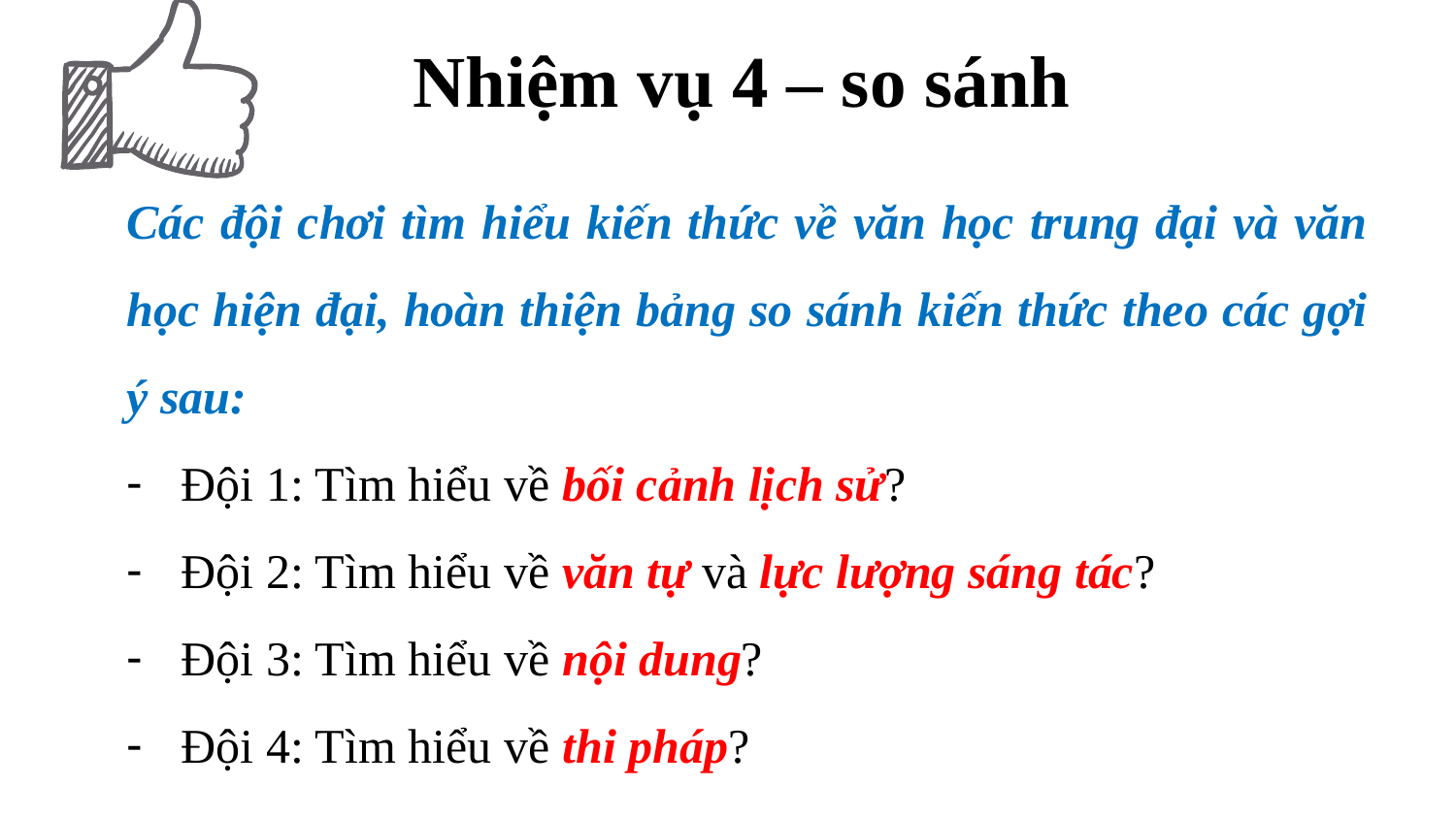

Nhiệm vụ 4 – so sánh
Các đội chơi tìm hiểu kiến thức về văn học trung đại và văn học hiện đại, hoàn thiện bảng so sánh kiến thức theo các gợi ý sau:
Đội 1: Tìm hiểu về bối cảnh lịch sử?
Đội 2: Tìm hiểu về văn tự và lực lượng sáng tác?
Đội 3: Tìm hiểu về nội dung?
Đội 4: Tìm hiểu về thi pháp?
22